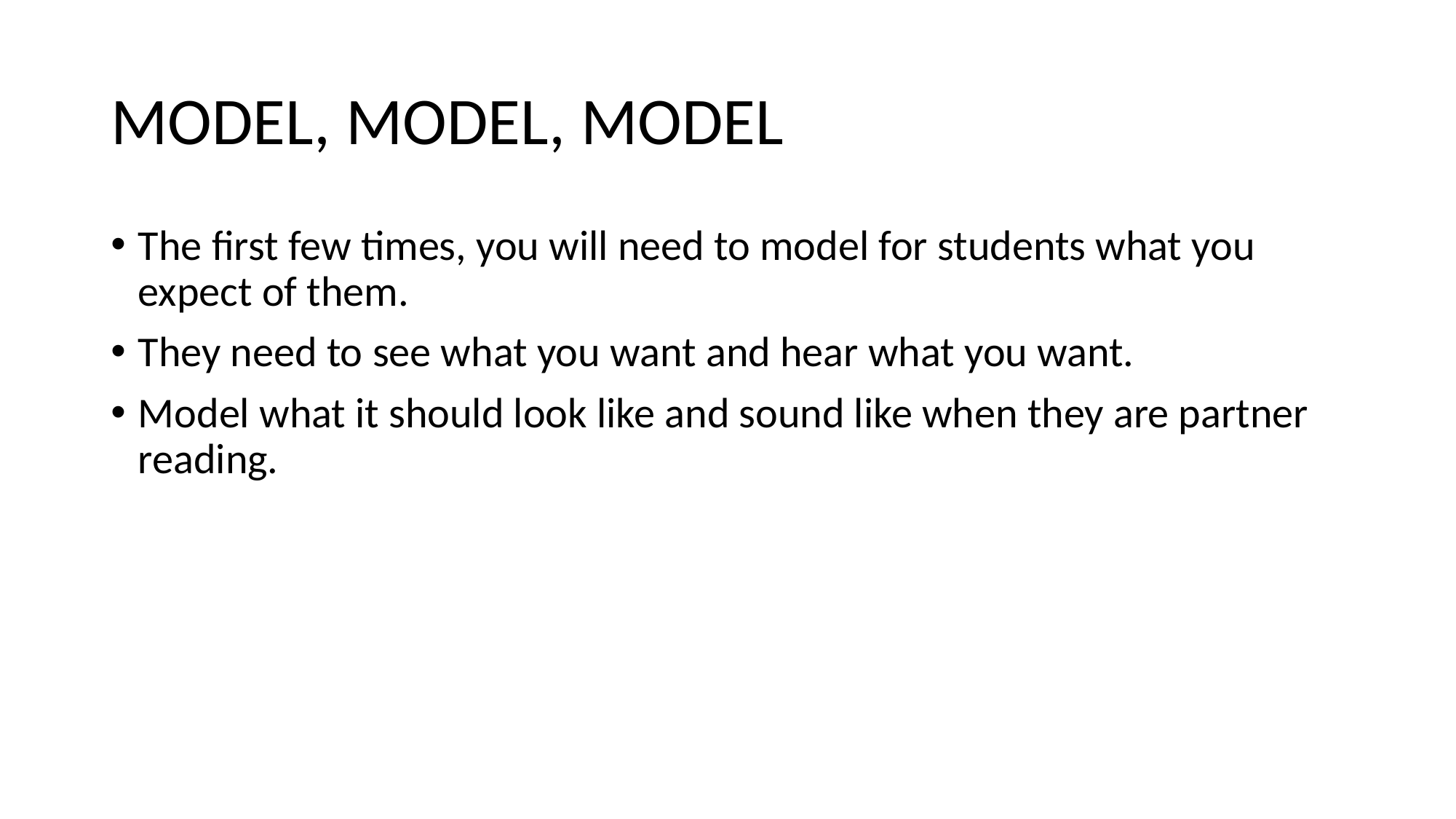

# MODEL, MODEL, MODEL
The first few times, you will need to model for students what you expect of them.
They need to see what you want and hear what you want.
Model what it should look like and sound like when they are partner reading.